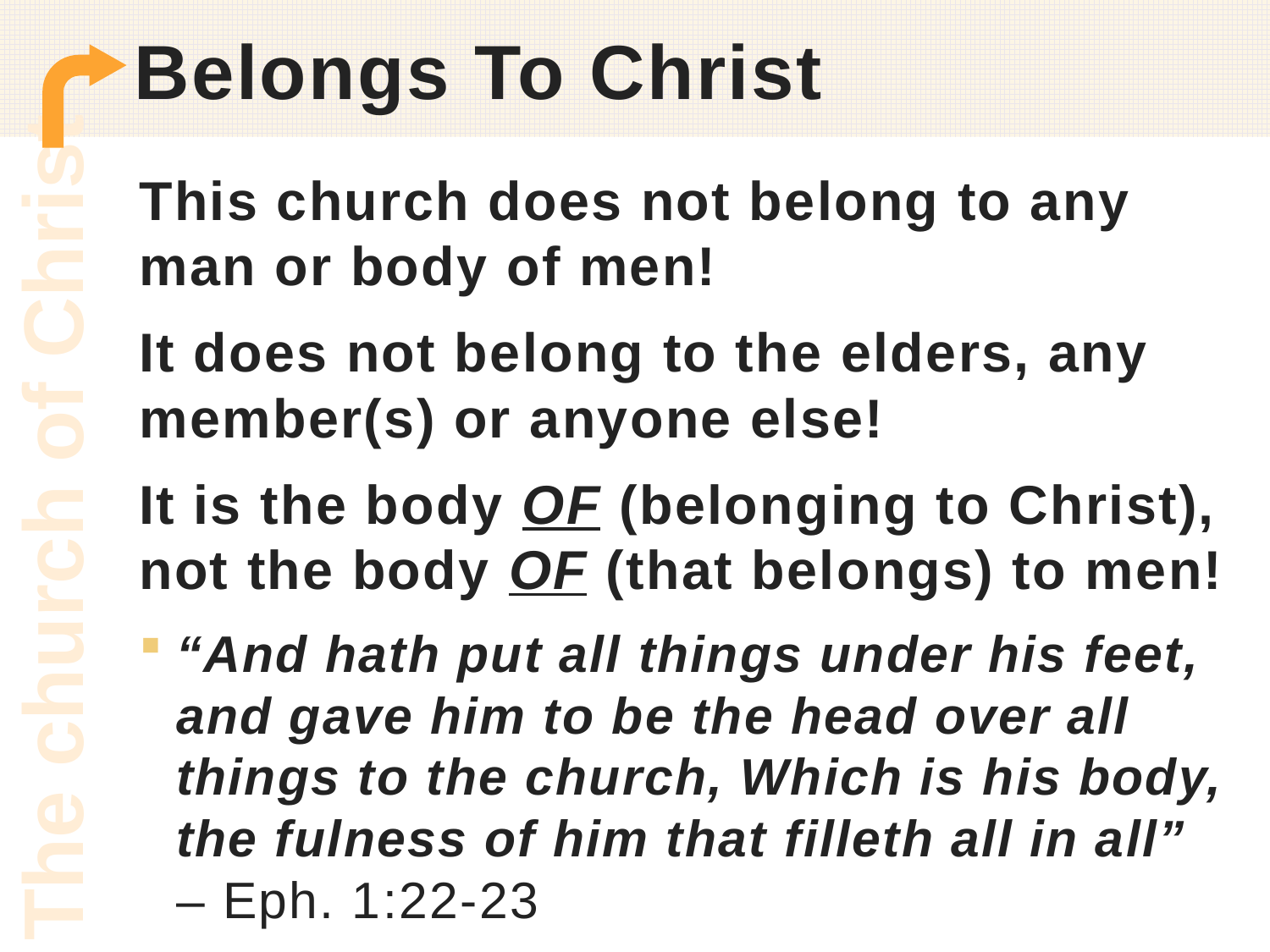

# Belongs To Christ

This church does not belong to any man or body of men!
It does not belong to the elders, any member(s) or anyone else!
It is the body OF (belonging to Christ), not the body OF (that belongs) to men!
“And hath put all things under his feet, and gave him to be the head over all things to the church, Which is his body, the fulness of him that filleth all in all” – Eph. 1:22-23
The church of Christ
5